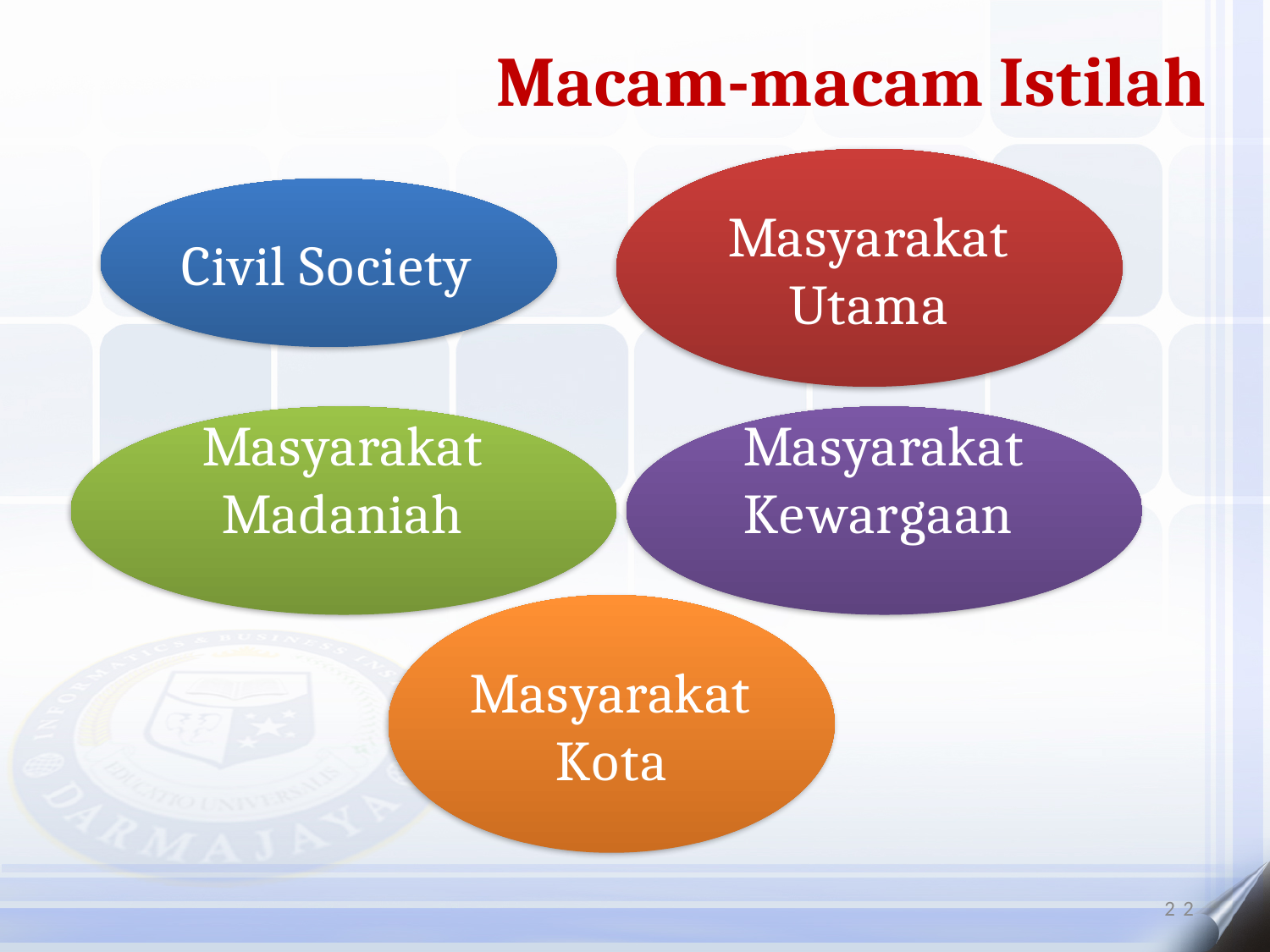

Macam-macam Istilah
Masyarakat Utama
Civil Society
Masyarakat Madaniah

Masyarakat Kewargaan

Masyarakat Kota
2
2